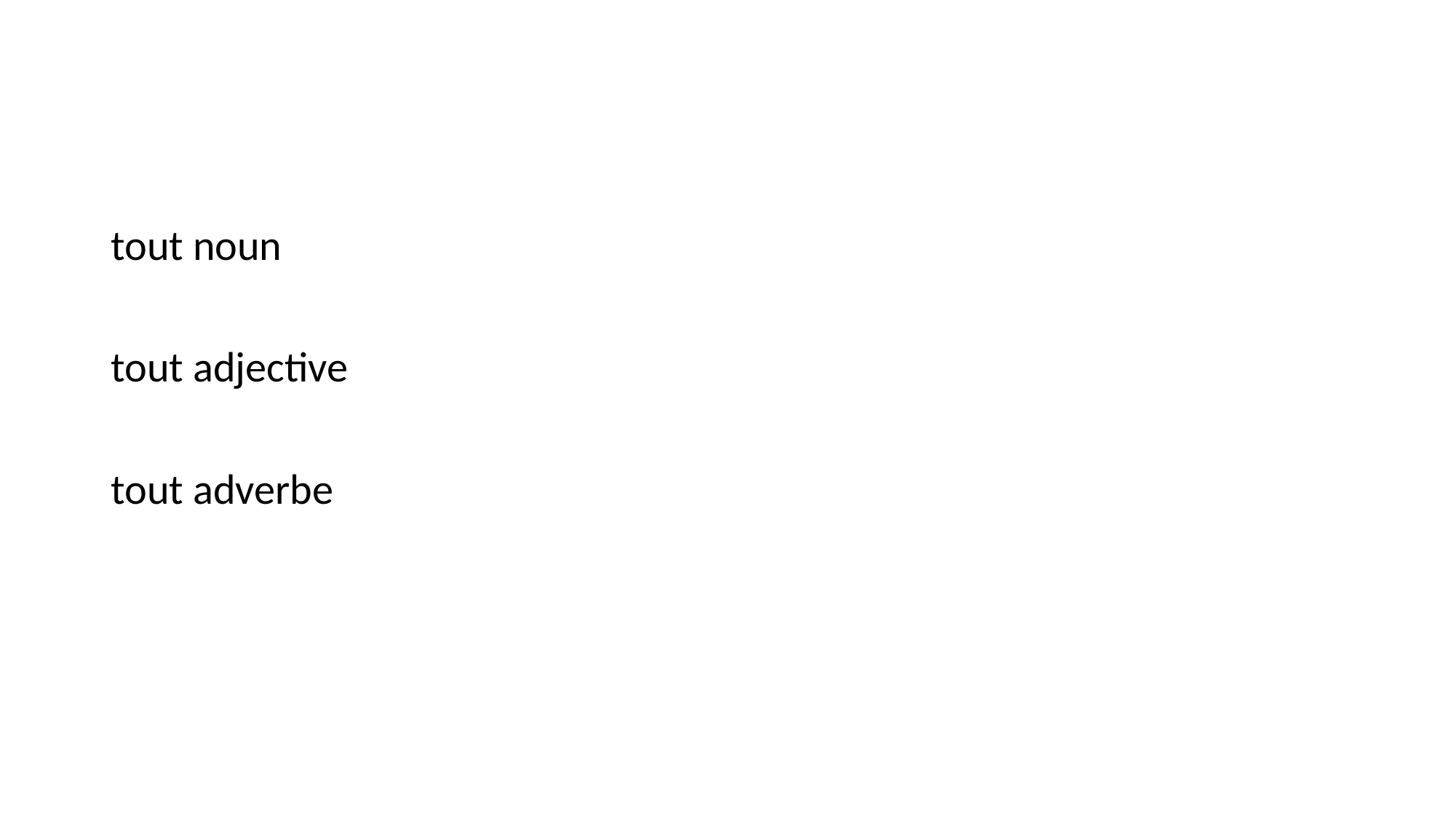

#
tout noun

tout adjective

tout adverbe